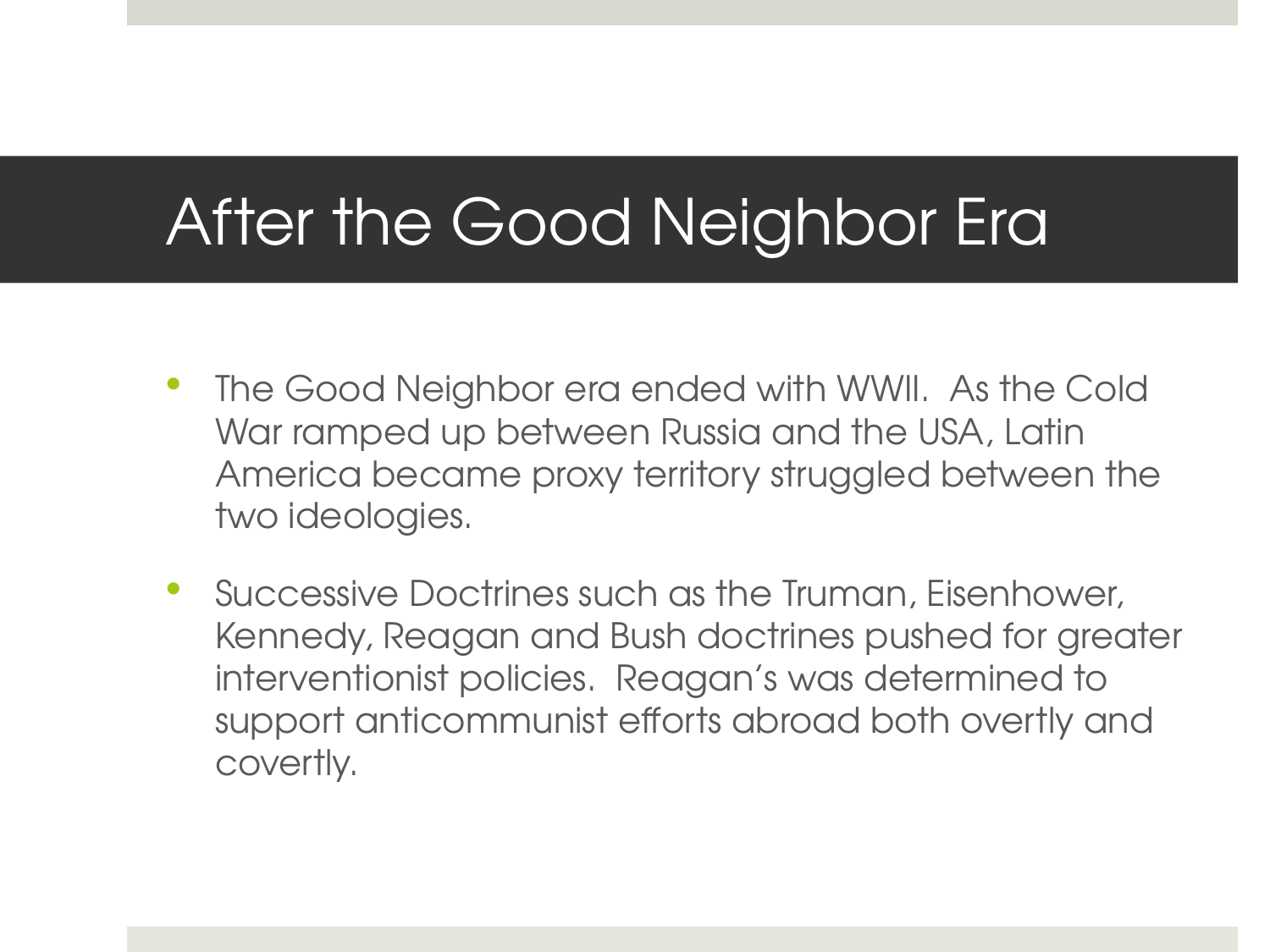

# After the Good Neighbor Era
The Good Neighbor era ended with WWII.  As the Cold War ramped up between Russia and the USA, Latin America became proxy territory struggled between the two ideologies.
Successive Doctrines such as the Truman, Eisenhower, Kennedy, Reagan and Bush doctrines pushed for greater interventionist policies.  Reagan’s was determined to support anticommunist efforts abroad both overtly and covertly.